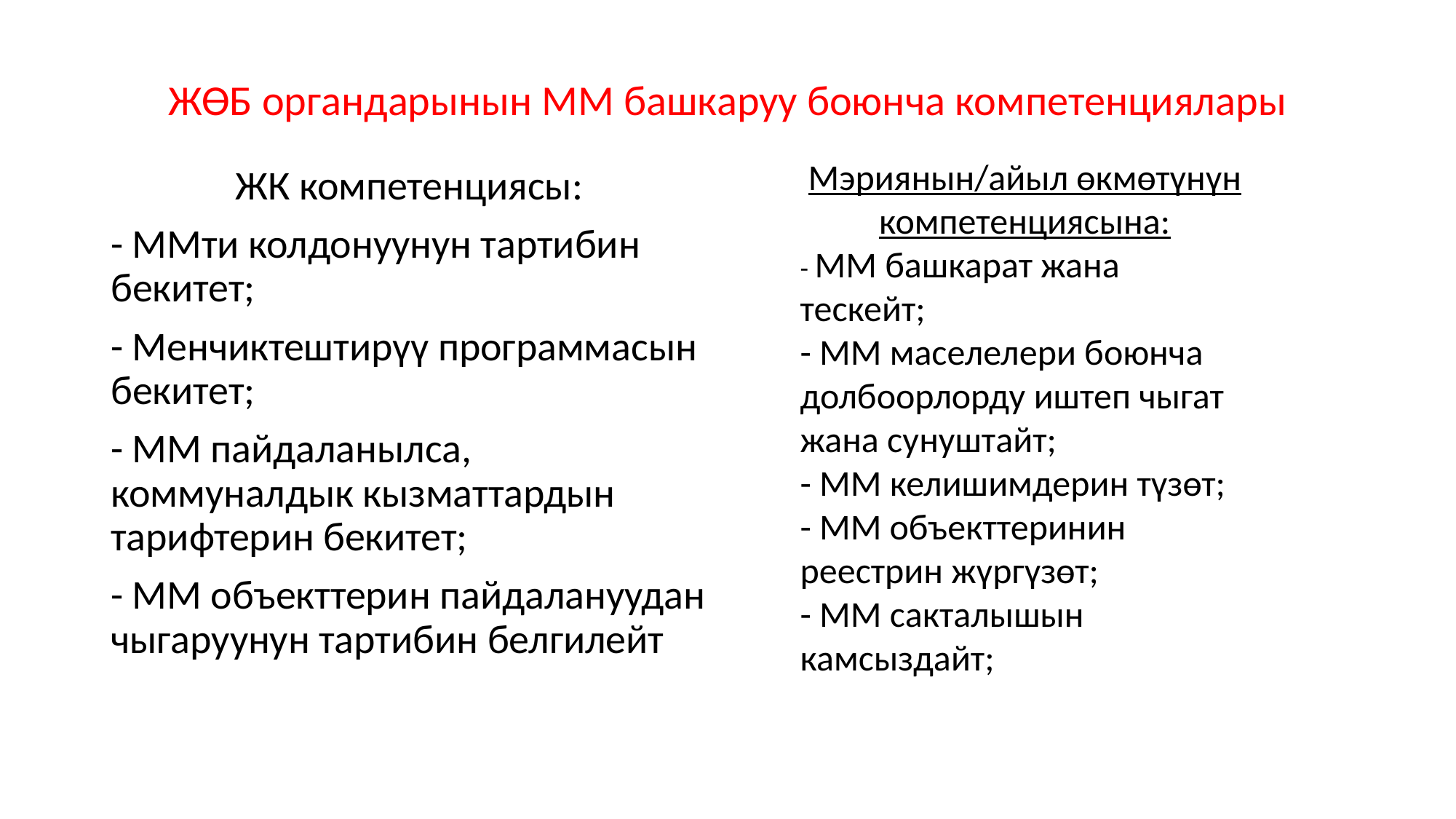

# ЖӨБ органдарынын MМ башкаруу боюнча компетенциялары
Мэриянын/айыл өкмөтүнүн компетенциясына:
- ММ башкарат жана тескейт;
- ММ маселелери боюнча долбоорлорду иштеп чыгат жана сунуштайт;
- ММ келишимдерин түзөт;
- MМ объекттеринин реестрин жүргүзөт;
- ММ сакталышын камсыздайт;

ЖК компетенциясы:
- ММти колдонуунун тартибин бекитет;
- Менчиктештирүү программасын бекитет;
- ММ пайдаланылса, коммуналдык кызматтардын тарифтерин бекитет;
- ММ объекттерин пайдалануудан чыгаруунун тартибин белгилейт